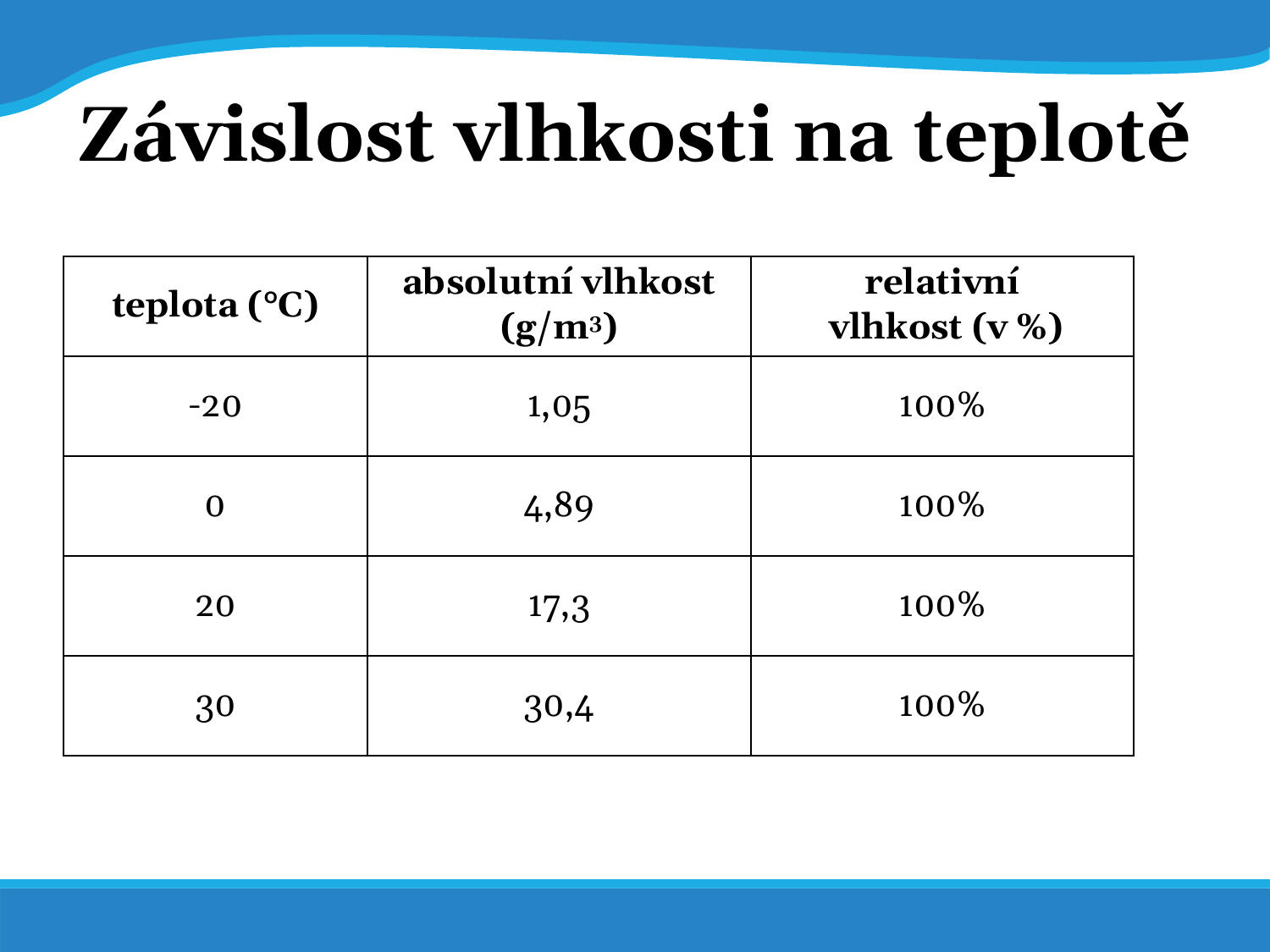

# Závislost vlhkosti na teplotě
| teplota (°C) | absolutní vlhkost (g/m3) | relativní vlhkost (v %) |
| --- | --- | --- |
| -20 | 1,05 | 100% |
| 0 | 4,89 | 100% |
| 20 | 17,3 | 100% |
| 30 | 30,4 | 100% |